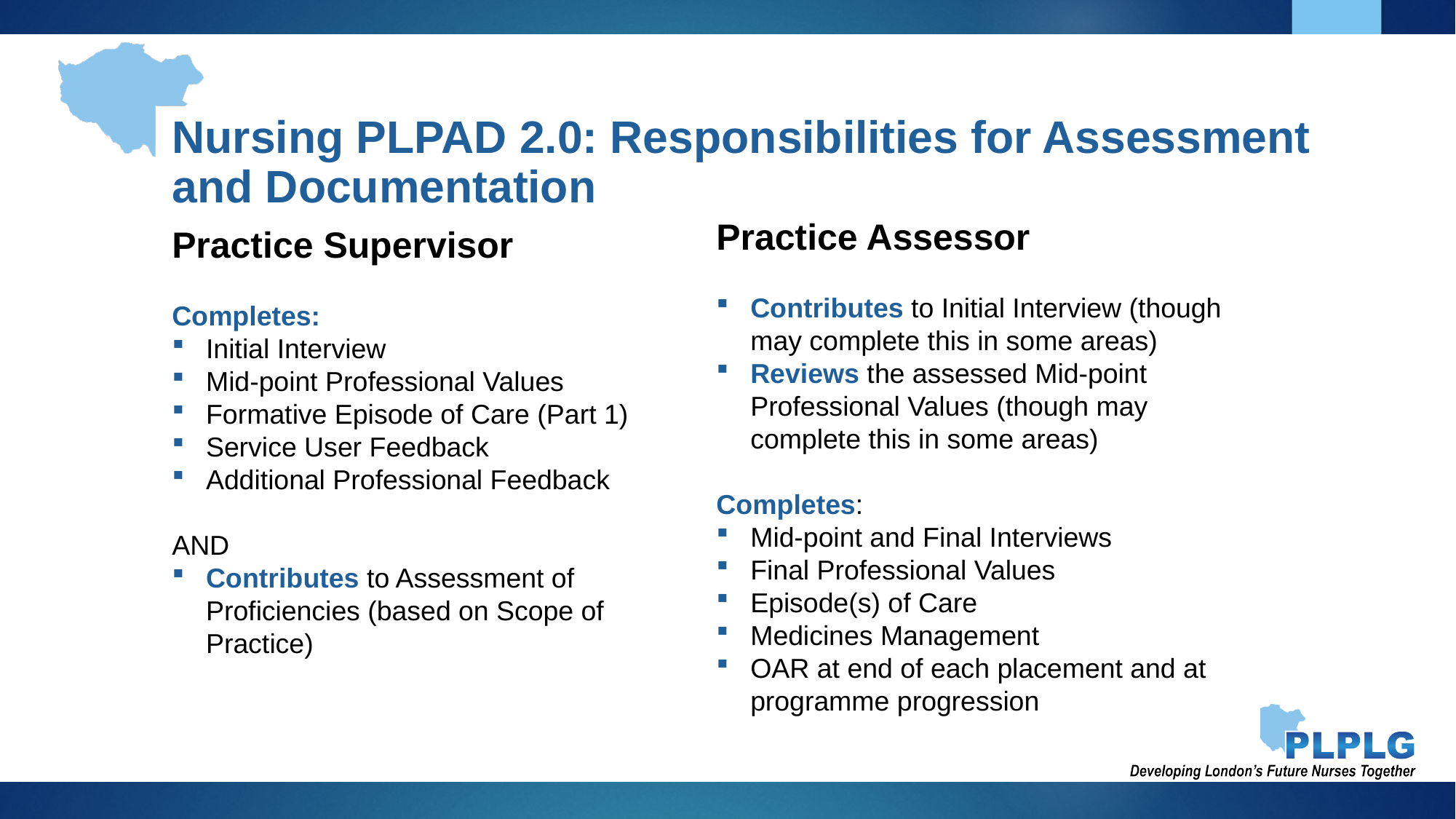

# Nursing PLPAD 2.0: Responsibilities for Assessment and Documentation

Practice Supervisor

Completes:
Initial Interview
Mid-point Professional Values
Formative Episode of Care (Part 1)
Service User Feedback
Additional Professional Feedback

AND
Contributes to Assessment of Proficiencies (based on Scope of Practice)

Practice Assessor

Contributes to Initial Interview (though may complete this in some areas)
Reviews the assessed Mid-point Professional Values (though may complete this in some areas)

Completes:
Mid-point and Final Interviews
Final Professional Values
Episode(s) of Care
Medicines Management
OAR at end of each placement and at programme progression